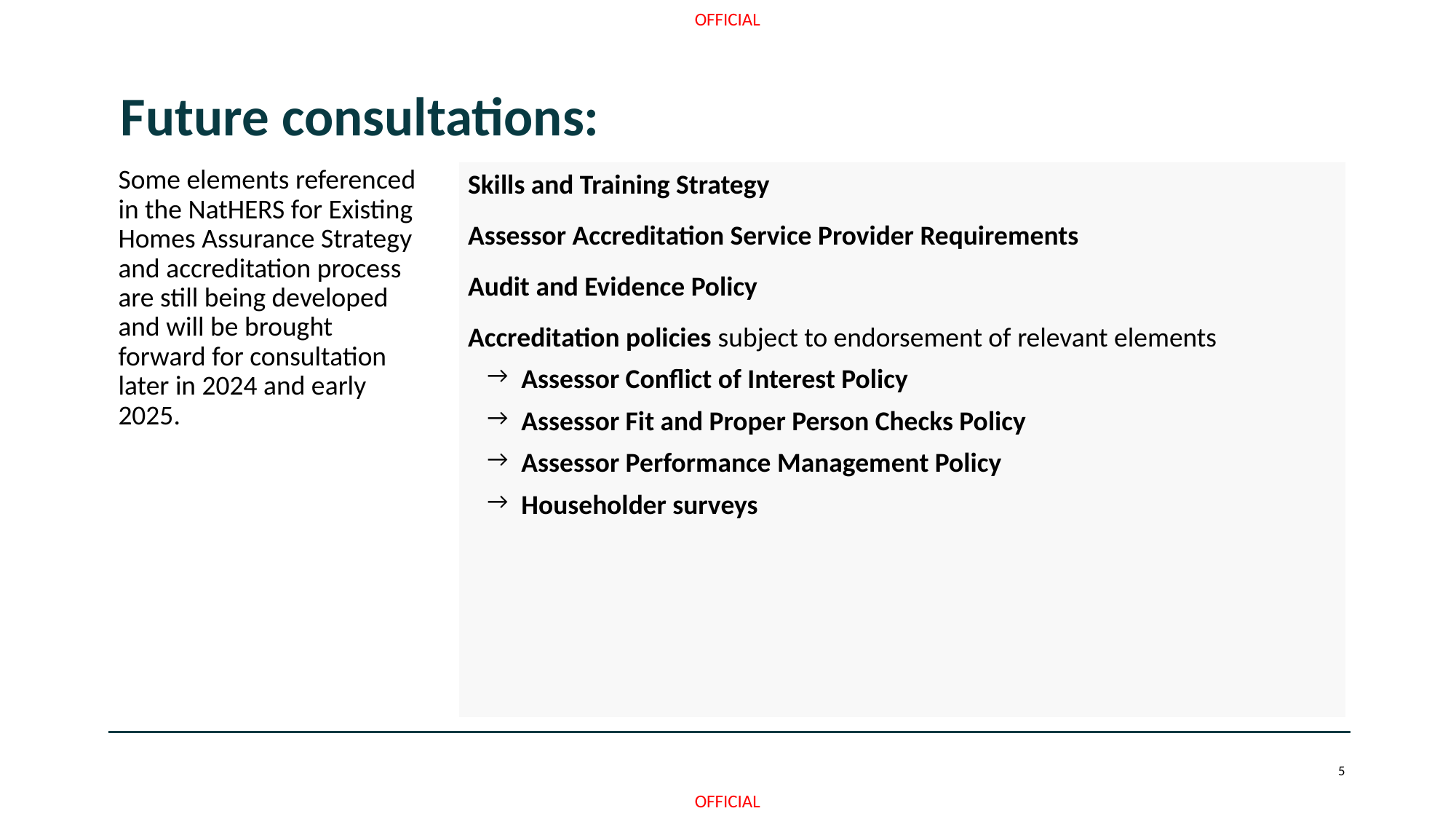

Future consultations:
Some elements referenced in the NatHERS for Existing Homes Assurance Strategy and accreditation process are still being developed and will be brought forward for consultation later in 2024 and early 2025.
Skills and Training Strategy
Assessor Accreditation Service Provider Requirements
Audit and Evidence Policy
Accreditation policies subject to endorsement of relevant elements
Assessor Conflict of Interest Policy
Assessor Fit and Proper Person Checks Policy
Assessor Performance Management Policy
Householder surveys
5